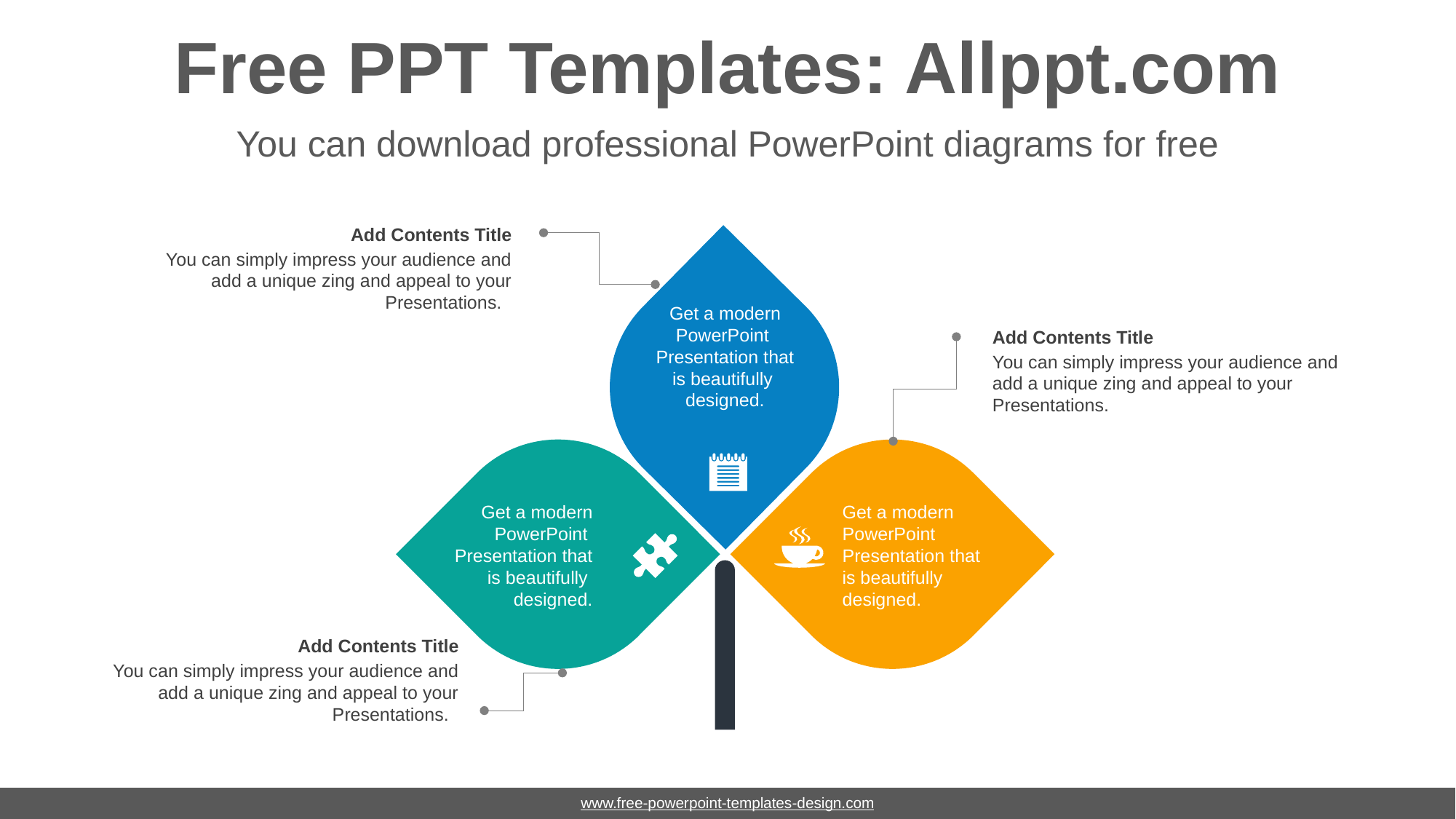

# Free PPT Templates: Allppt.com
You can download professional PowerPoint diagrams for free
Add Contents Title
You can simply impress your audience and add a unique zing and appeal to your Presentations.

Get a modern PowerPoint  Presentation that is beautifully  designed.
Add Contents Title
You can simply impress your audience and add a unique zing and appeal to your Presentations.

Get a modern PowerPoint  Presentation that is beautifully  designed.
Get a modern PowerPoint  Presentation that is beautifully  designed.

Add Contents Title
You can simply impress your audience and add a unique zing and appeal to your Presentations.
www.free-powerpoint-templates-design.com